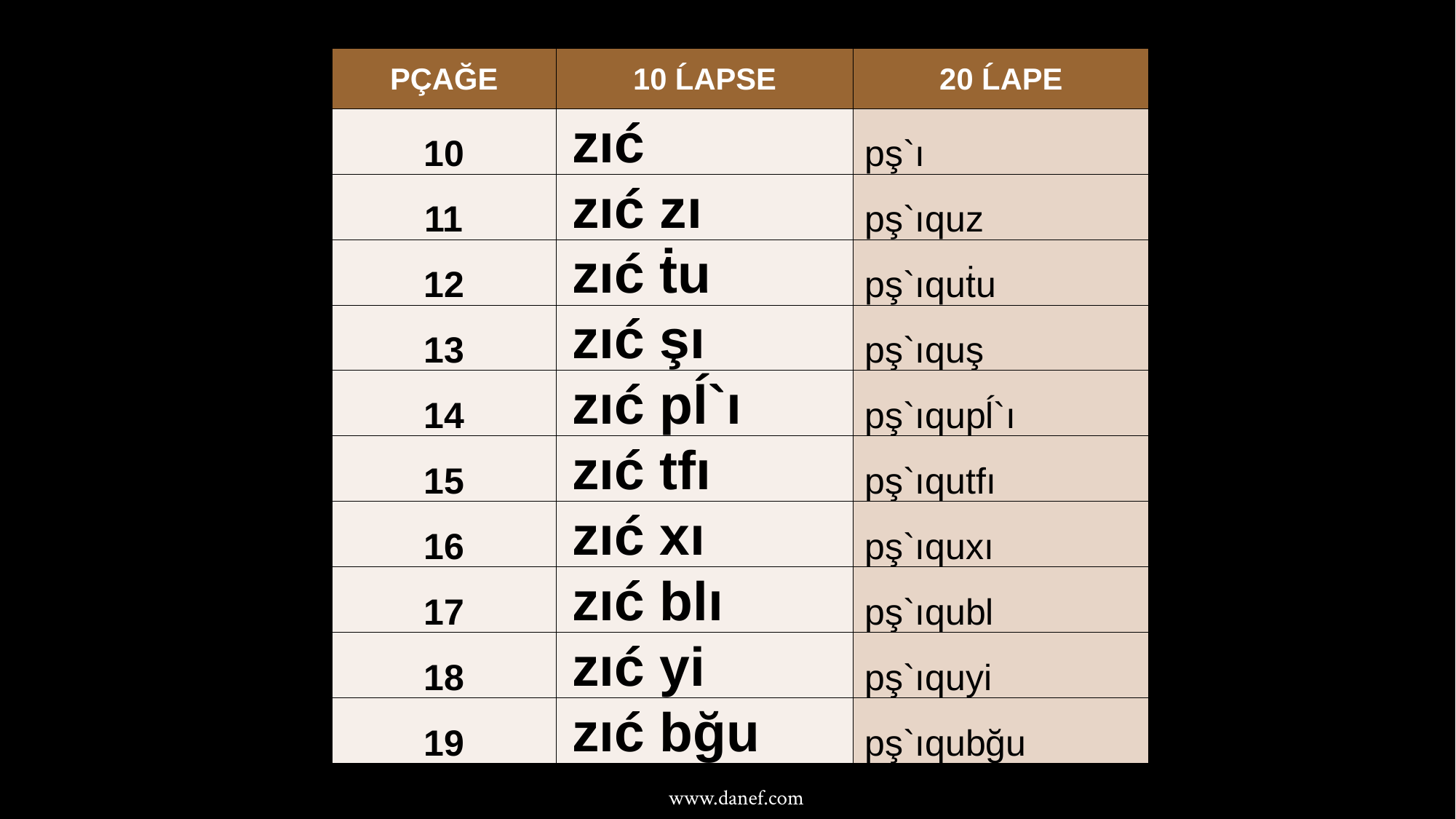

| PÇAĞE | 10 ĹAPSE | 20 ĹAPE |
| --- | --- | --- |
| 10 | zıć | pş`ı |
| 11 | zıć zı | pş`ıquz |
| 12 | zıć ṫu | pş`ıquṫu |
| 13 | zıć şı | pş`ıquş |
| 14 | zıć pĺ`ı | pş`ıqupĺ`ı |
| 15 | zıć tfı | pş`ıqutfı |
| 16 | zıć xı | pş`ıquxı |
| 17 | zıć blı | pş`ıqubl |
| 18 | zıć yi | pş`ıquyi |
| 19 | zıć bğu | pş`ıqubğu |
39
www.danef.com